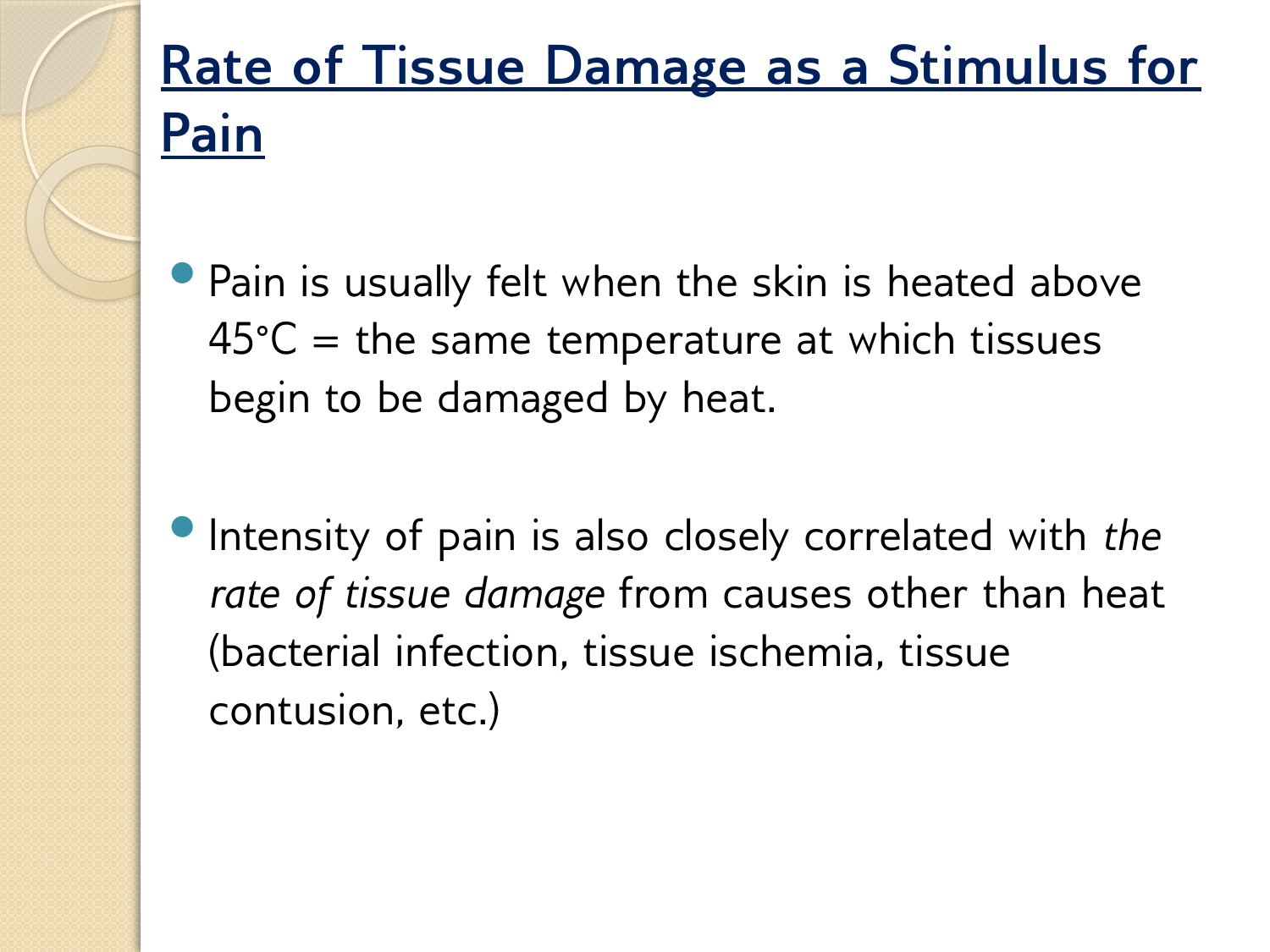

# Rate of Tissue Damage as a Stimulus for Pain

Pain is usually felt when the skin is heated above 45°C = the same temperature at which tissues begin to be damaged by heat.

Intensity of pain is also closely correlated with the rate of tissue damage from causes other than heat (bacterial infection, tissue ischemia, tissue contusion, etc.)